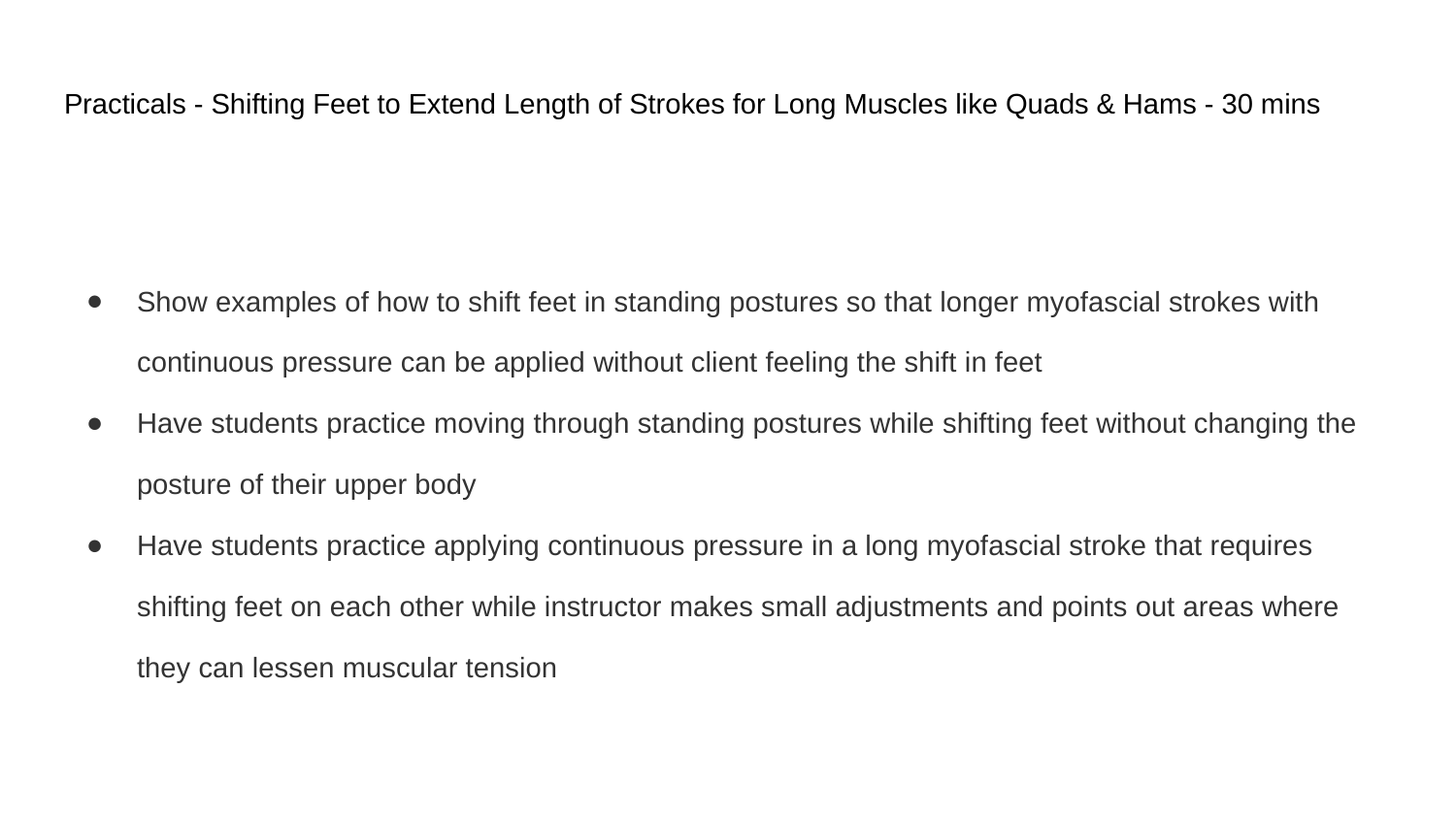

# Practicals - Shifting Feet to Extend Length of Strokes for Long Muscles like Quads & Hams - 30 mins

Show examples of how to shift feet in standing postures so that longer myofascial strokes with continuous pressure can be applied without client feeling the shift in feet
Have students practice moving through standing postures while shifting feet without changing the posture of their upper body
Have students practice applying continuous pressure in a long myofascial stroke that requires shifting feet on each other while instructor makes small adjustments and points out areas where they can lessen muscular tension